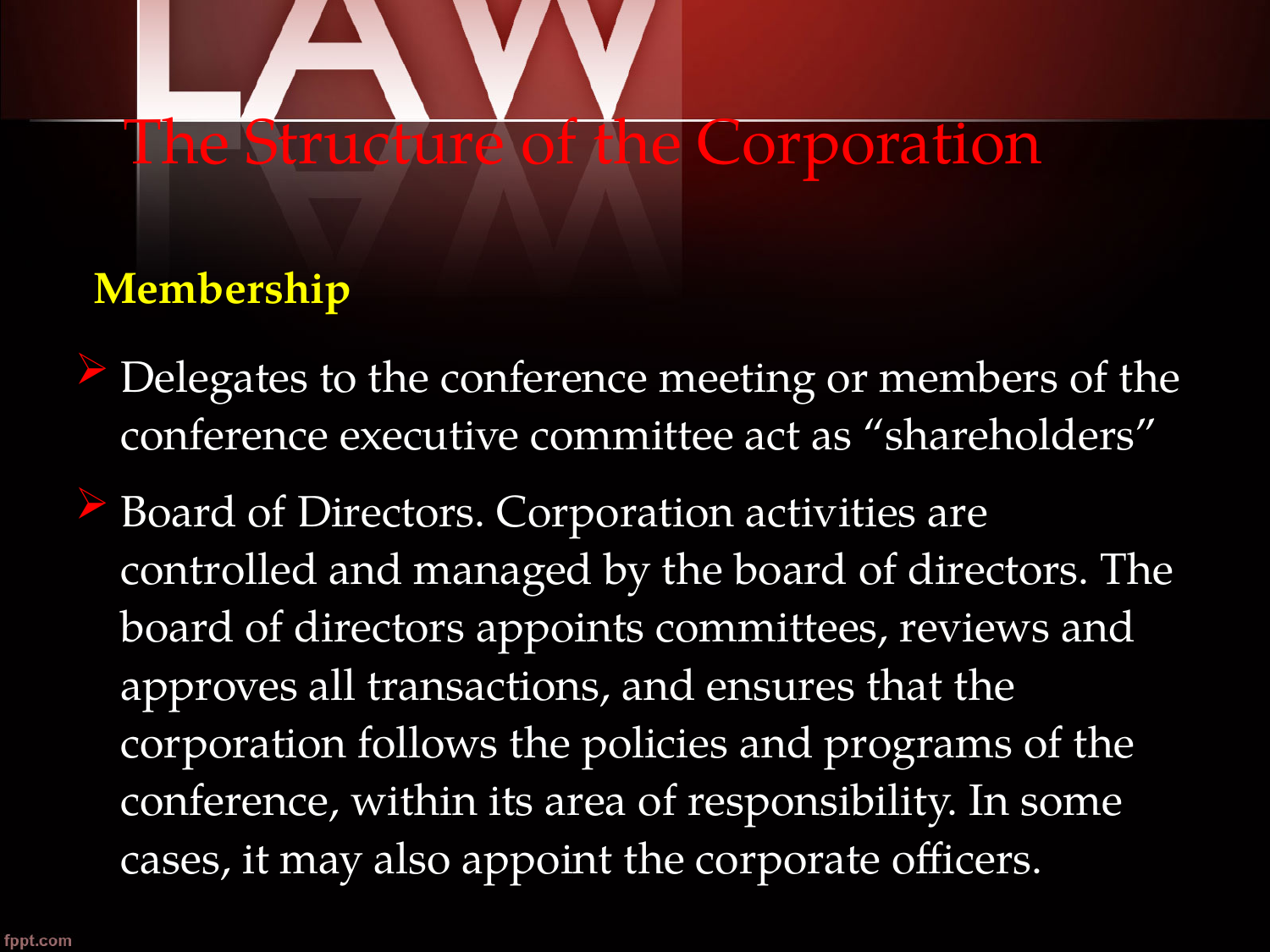

# The Structure of the Corporation
Membership

Delegates to the conference meeting or members of the conference executive committee act as “shareholders”
Board of Directors. Corporation activities are controlled and managed by the board of directors. The board of directors appoints committees, reviews and approves all transactions, and ensures that the corporation follows the policies and programs of the conference, within its area of responsibility. In some cases, it may also appoint the corporate officers.